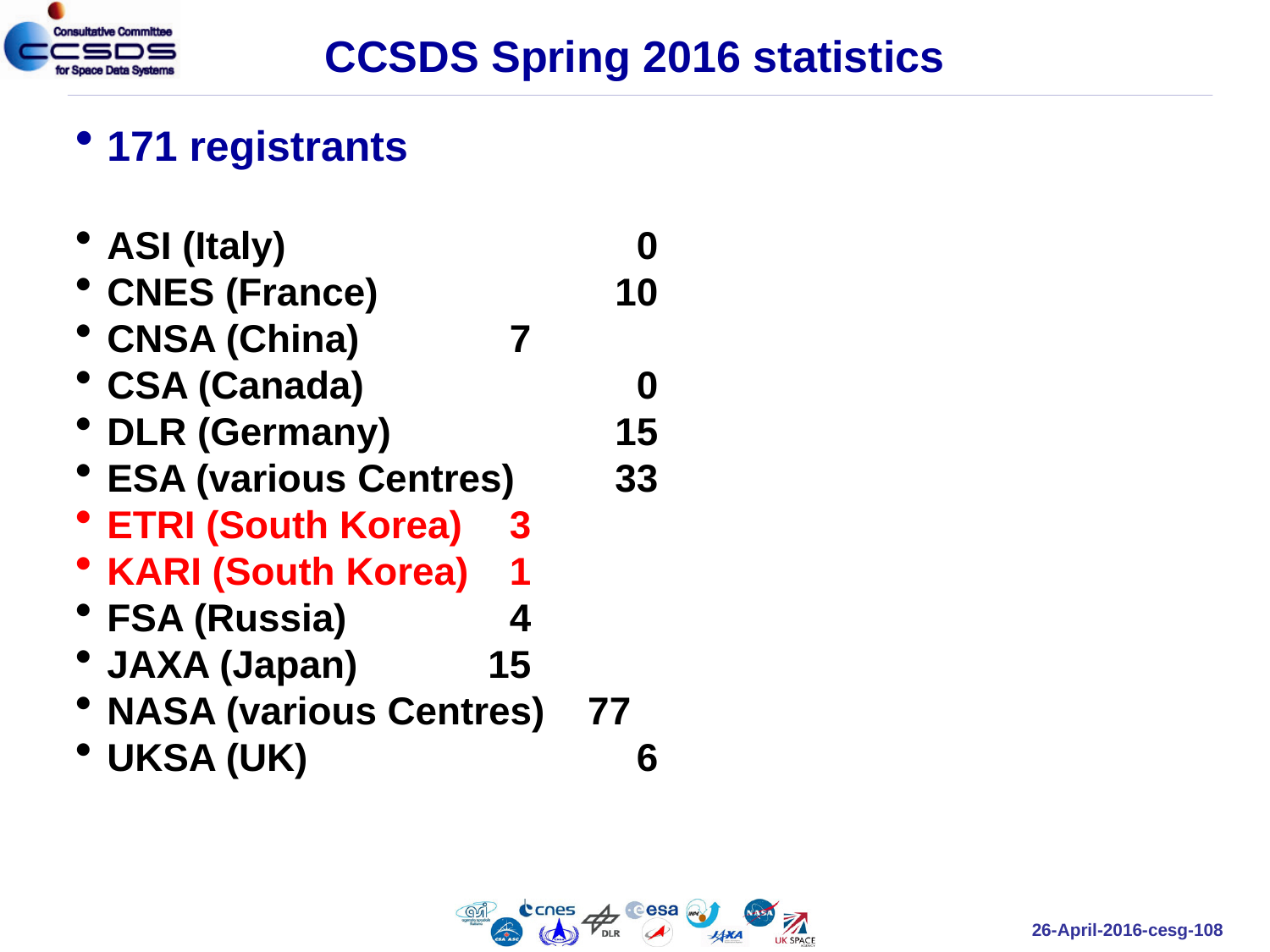

# CCSDS Spring 2016 statistics
171 registrants

ASI (Italy)			  0
CNES (France)		10
CNSA (China)		  7
CSA (Canada)		  0
DLR (Germany)		15
ESA (various Centres)	33
ETRI (South Korea)	  3
KARI (South Korea)	  1
FSA (Russia)		  4
JAXA (Japan)		15
NASA (various Centres)    77
UKSA (UK)			  6